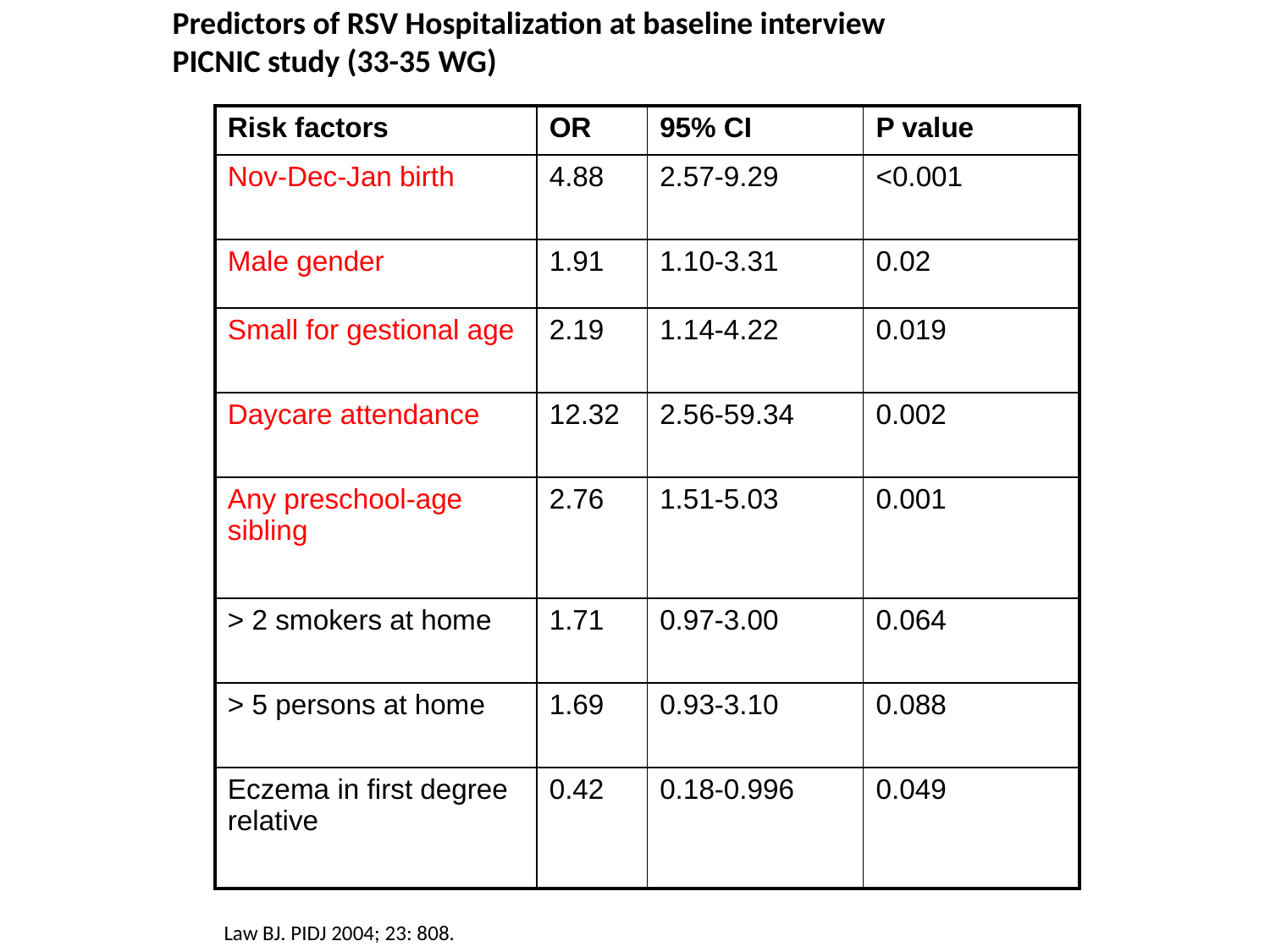

Predictors of RSV Hospitalization at baseline interview
PICNIC study (33-35 WG)
| Risk factors | OR | 95% CI | P value |
| --- | --- | --- | --- |
| Nov-Dec-Jan birth | 4.88 | 2.57-9.29 | <0.001 |
| Male gender | 1.91 | 1.10-3.31 | 0.02 |
| Small for gestional age | 2.19 | 1.14-4.22 | 0.019 |
| Daycare attendance | 12.32 | 2.56-59.34 | 0.002 |
| Any preschool-age sibling | 2.76 | 1.51-5.03 | 0.001 |
| > 2 smokers at home | 1.71 | 0.97-3.00 | 0.064 |
| > 5 persons at home | 1.69 | 0.93-3.10 | 0.088 |
| Eczema in first degree relative | 0.42 | 0.18-0.996 | 0.049 |
Law BJ. PIDJ 2004; 23: 808.